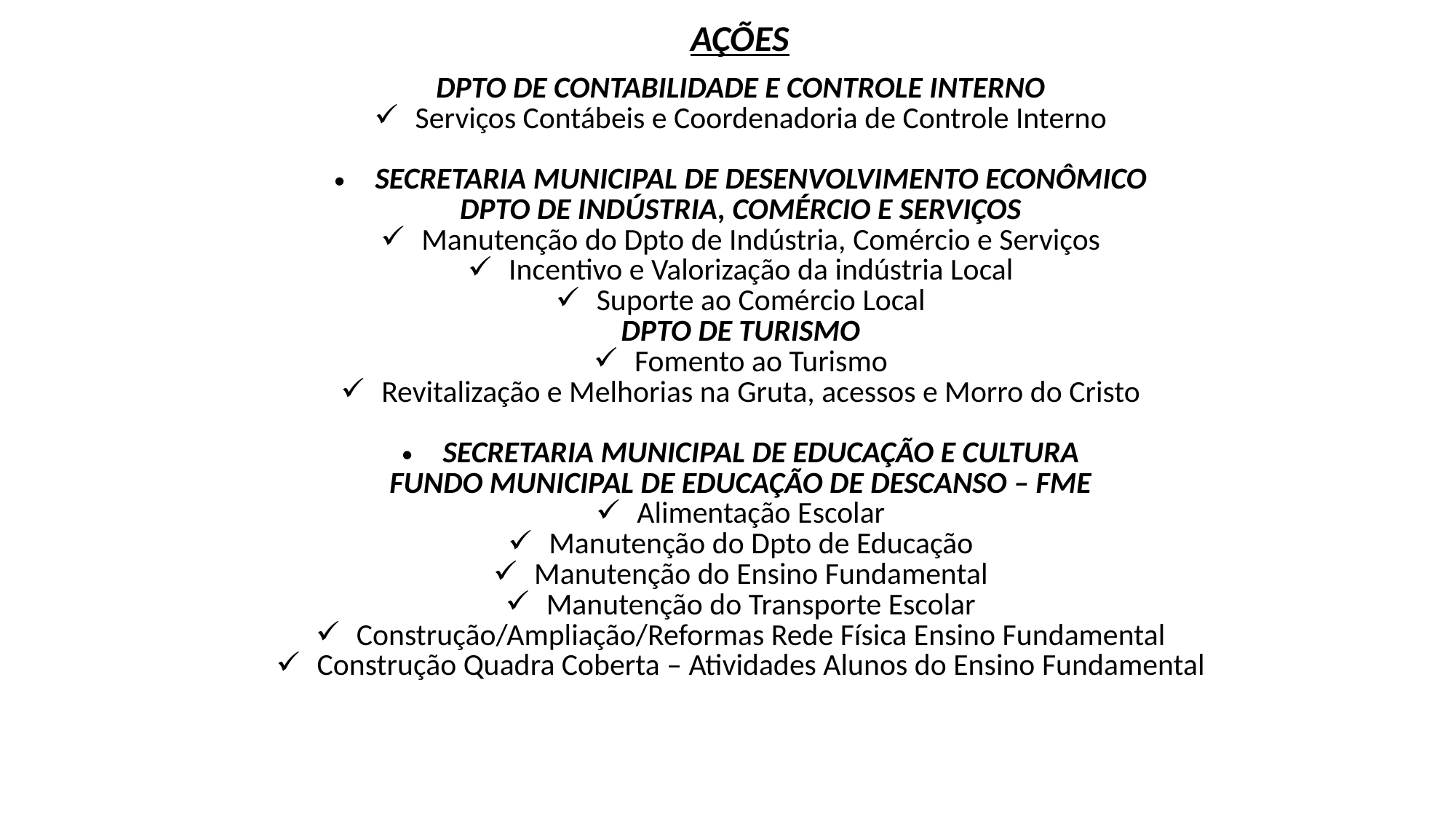

|  | AÇÕES |  |
| --- | --- | --- |
| DPTO DE CONTABILIDADE E CONTROLE INTERNO Serviços Contábeis e Coordenadoria de Controle Interno SECRETARIA MUNICIPAL DE DESENVOLVIMENTO ECONÔMICO DPTO DE INDÚSTRIA, COMÉRCIO E SERVIÇOS Manutenção do Dpto de Indústria, Comércio e Serviços Incentivo e Valorização da indústria Local Suporte ao Comércio Local DPTO DE TURISMO Fomento ao Turismo Revitalização e Melhorias na Gruta, acessos e Morro do Cristo SECRETARIA MUNICIPAL DE EDUCAÇÃO E CULTURA FUNDO MUNICIPAL DE EDUCAÇÃO DE DESCANSO – FME Alimentação Escolar Manutenção do Dpto de Educação Manutenção do Ensino Fundamental Manutenção do Transporte Escolar Construção/Ampliação/Reformas Rede Física Ensino Fundamental Construção Quadra Coberta – Atividades Alunos do Ensino Fundamental |  |  |
|  |  |  |